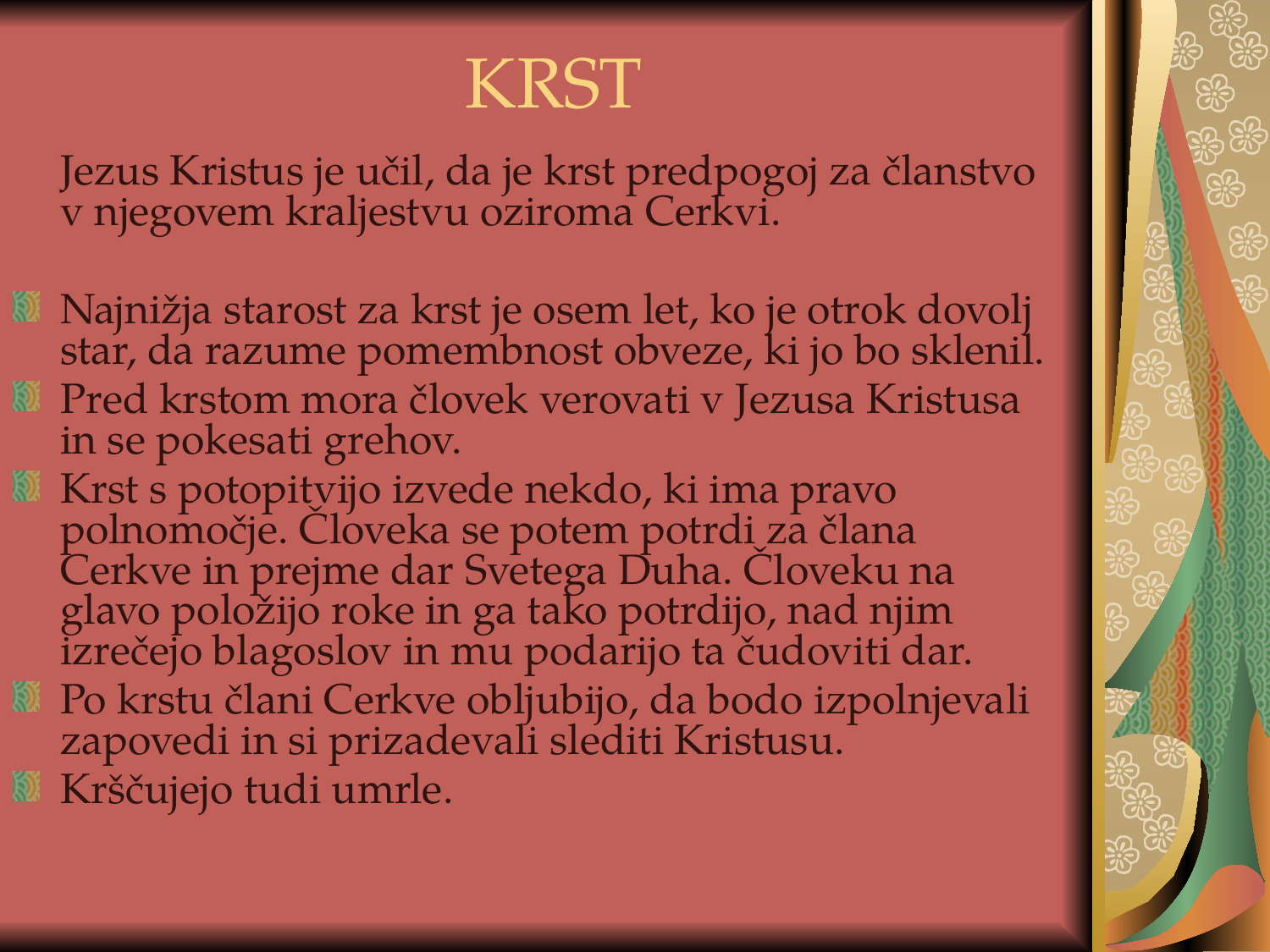

# KRST
	Jezus Kristus je učil, da je krst predpogoj za članstvo v njegovem kraljestvu oziroma Cerkvi.

Najnižja starost za krst je osem let, ko je otrok dovolj star, da razume pomembnost obveze, ki jo bo sklenil.
Pred krstom mora človek verovati v Jezusa Kristusa in se pokesati grehov.
Krst s potopitvijo izvede nekdo, ki ima pravo polnomočje. Človeka se potem potrdi za člana Cerkve in prejme dar Svetega Duha. Človeku na glavo položijo roke in ga tako potrdijo, nad njim izrečejo blagoslov in mu podarijo ta čudoviti dar.
Po krstu člani Cerkve obljubijo, da bodo izpolnjevali zapovedi in si prizadevali slediti Kristusu.
Krščujejo tudi umrle.